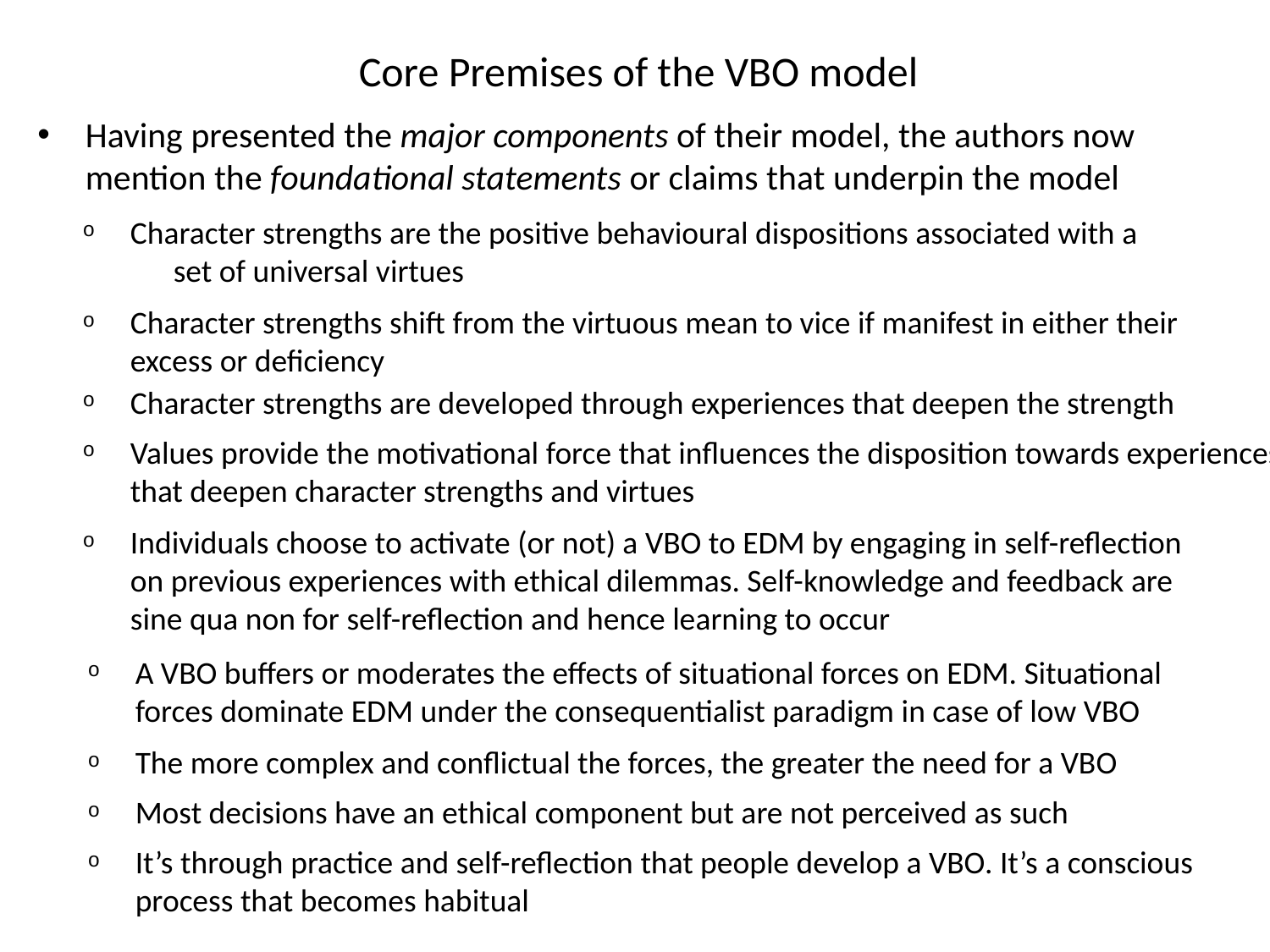

Core Premises of the VBO model

Having presented the major components of their model, the authors now mention the foundational statements or claims that underpin the model
Character strengths are the positive behavioural dispositions associated with a                          set of universal virtues
Character strengths shift from the virtuous mean to vice if manifest in either their          excess or deficiency
Character strengths are developed through experiences that deepen the strength
Values provide the motivational force that influences the disposition towards experiences that deepen character strengths and virtues
Individuals choose to activate (or not) a VBO to EDM by engaging in self-reflection          on previous experiences with ethical dilemmas. Self-knowledge and feedback are         sine qua non for self-reflection and hence learning to occur
A VBO buffers or moderates the effects of situational forces on EDM. Situational                forces dominate EDM under the consequentialist paradigm in case of low VBO
The more complex and conflictual the forces, the greater the need for a VBO
Most decisions have an ethical component but are not perceived as such
It’s through practice and self-reflection that people develop a VBO. It’s a conscious process that becomes habitual